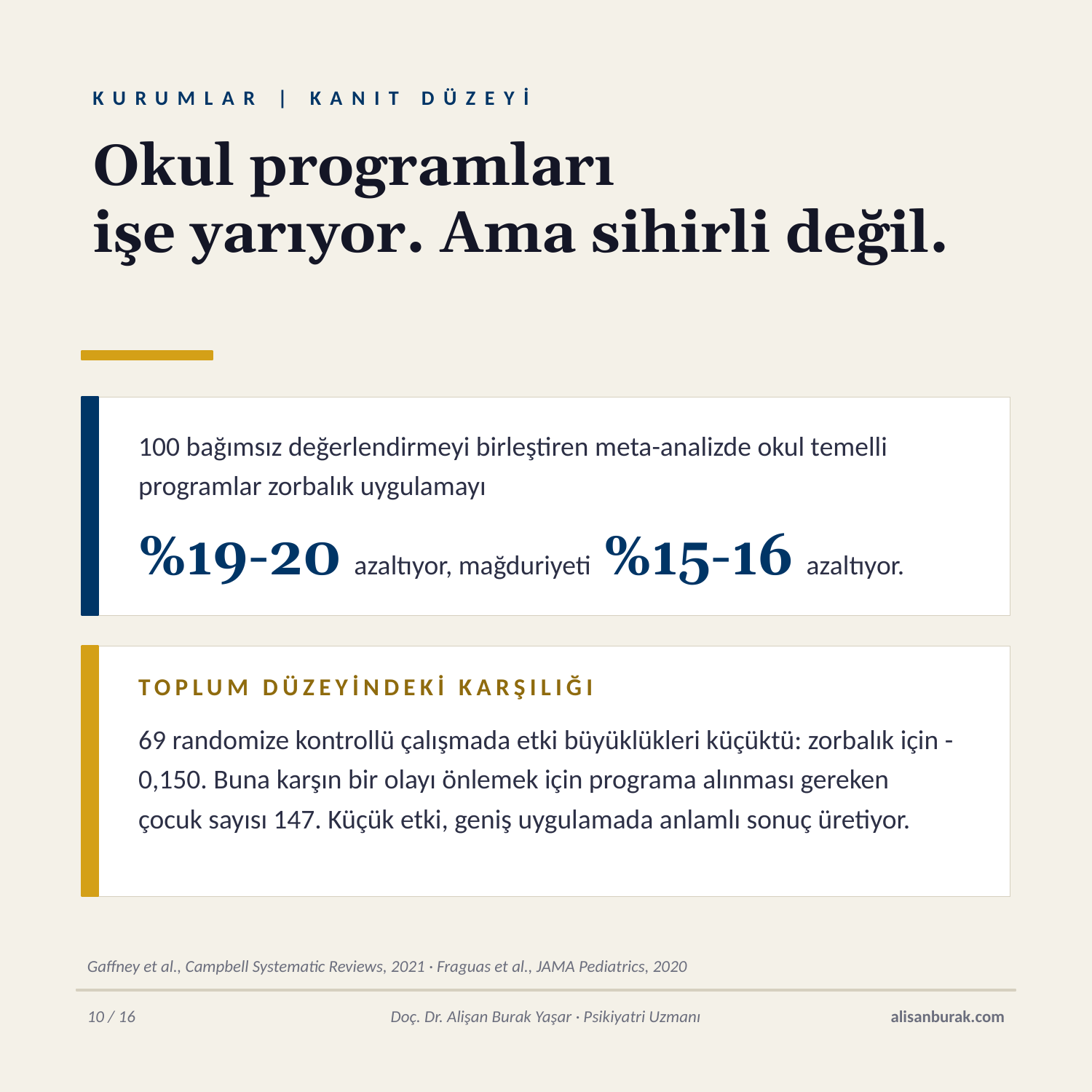

KURUMLAR | KANIT DÜZEYİ
Okul programları
işe yarıyor. Ama sihirli değil.

100 bağımsız değerlendirmeyi birleştiren meta-analizde okul temelli programlar zorbalık uygulamayı
%19-20  azaltıyor, mağduriyeti  %15-16  azaltıyor.

TOPLUM DÜZEYİNDEKİ KARŞILIĞI
69 randomize kontrollü çalışmada etki büyüklükleri küçüktü: zorbalık için -0,150. Buna karşın bir olayı önlemek için programa alınması gereken çocuk sayısı 147. Küçük etki, geniş uygulamada anlamlı sonuç üretiyor.
Gaffney et al., Campbell Systematic Reviews, 2021 · Fraguas et al., JAMA Pediatrics, 2020

10 / 16
Doç. Dr. Alişan Burak Yaşar · Psikiyatri Uzmanı
alisanburak.com